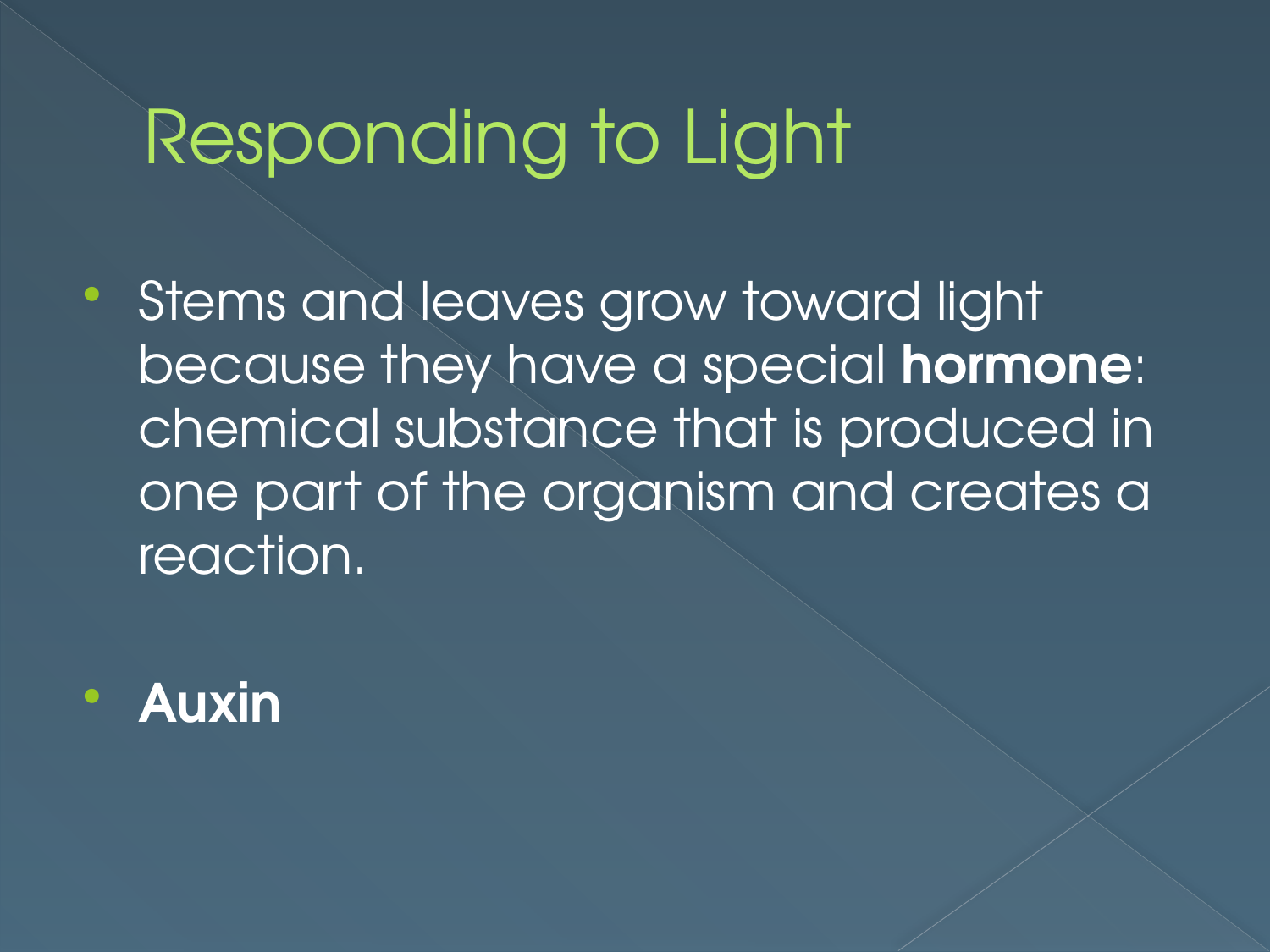

# Responding to Light
Stems and leaves grow toward light because they have a special hormone: chemical substance that is produced in one part of the organism and creates a reaction.

Auxin